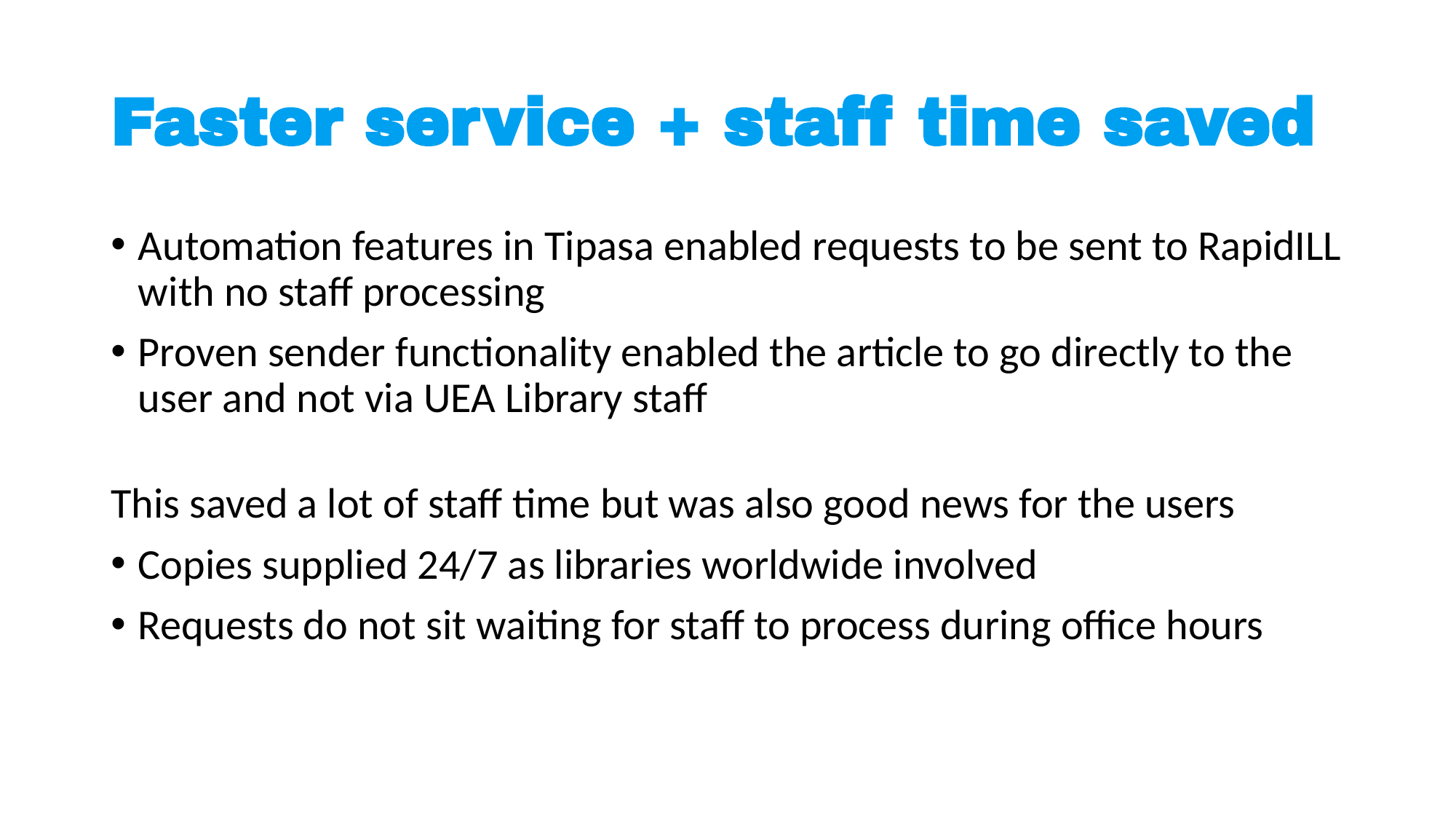

# Faster service + staff time saved
Automation features in Tipasa enabled requests to be sent to RapidILL with no staff processing
Proven sender functionality enabled the article to go directly to the user and not via UEA Library staff

This saved a lot of staff time but was also good news for the users
Copies supplied 24/7 as libraries worldwide involved
Requests do not sit waiting for staff to process during office hours